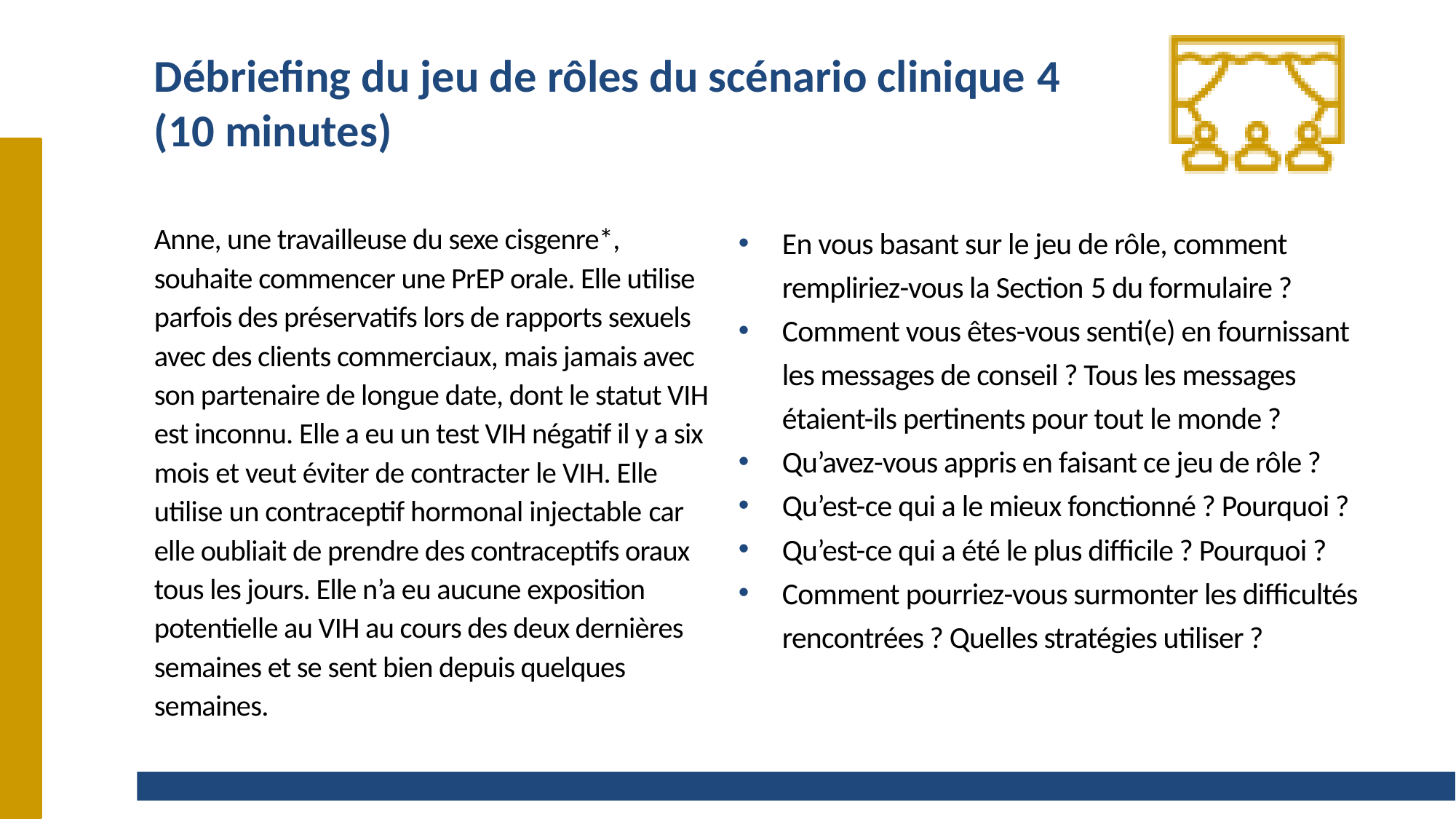

# Débriefing du jeu de rôles du scénario clinique 4 (10 minutes)
Anne, une travailleuse du sexe cisgenre*, souhaite commencer une PrEP orale. Elle utilise parfois des préservatifs lors de rapports sexuels avec des clients commerciaux, mais jamais avec son partenaire de longue date, dont le statut VIH est inconnu. Elle a eu un test VIH négatif il y a six mois et veut éviter de contracter le VIH. Elle utilise un contraceptif hormonal injectable car elle oubliait de prendre des contraceptifs oraux tous les jours. Elle n’a eu aucune exposition potentielle au VIH au cours des deux dernières semaines et se sent bien depuis quelques semaines.
En vous basant sur le jeu de rôle, comment rempliriez-vous la Section 5 du formulaire ?
Comment vous êtes-vous senti(e) en fournissant les messages de conseil ? Tous les messages étaient-ils pertinents pour tout le monde ?
Qu’avez-vous appris en faisant ce jeu de rôle ?
Qu’est-ce qui a le mieux fonctionné ? Pourquoi ?
Qu’est-ce qui a été le plus difficile ? Pourquoi ?
Comment pourriez-vous surmonter les difficultés rencontrées ? Quelles stratégies utiliser ?